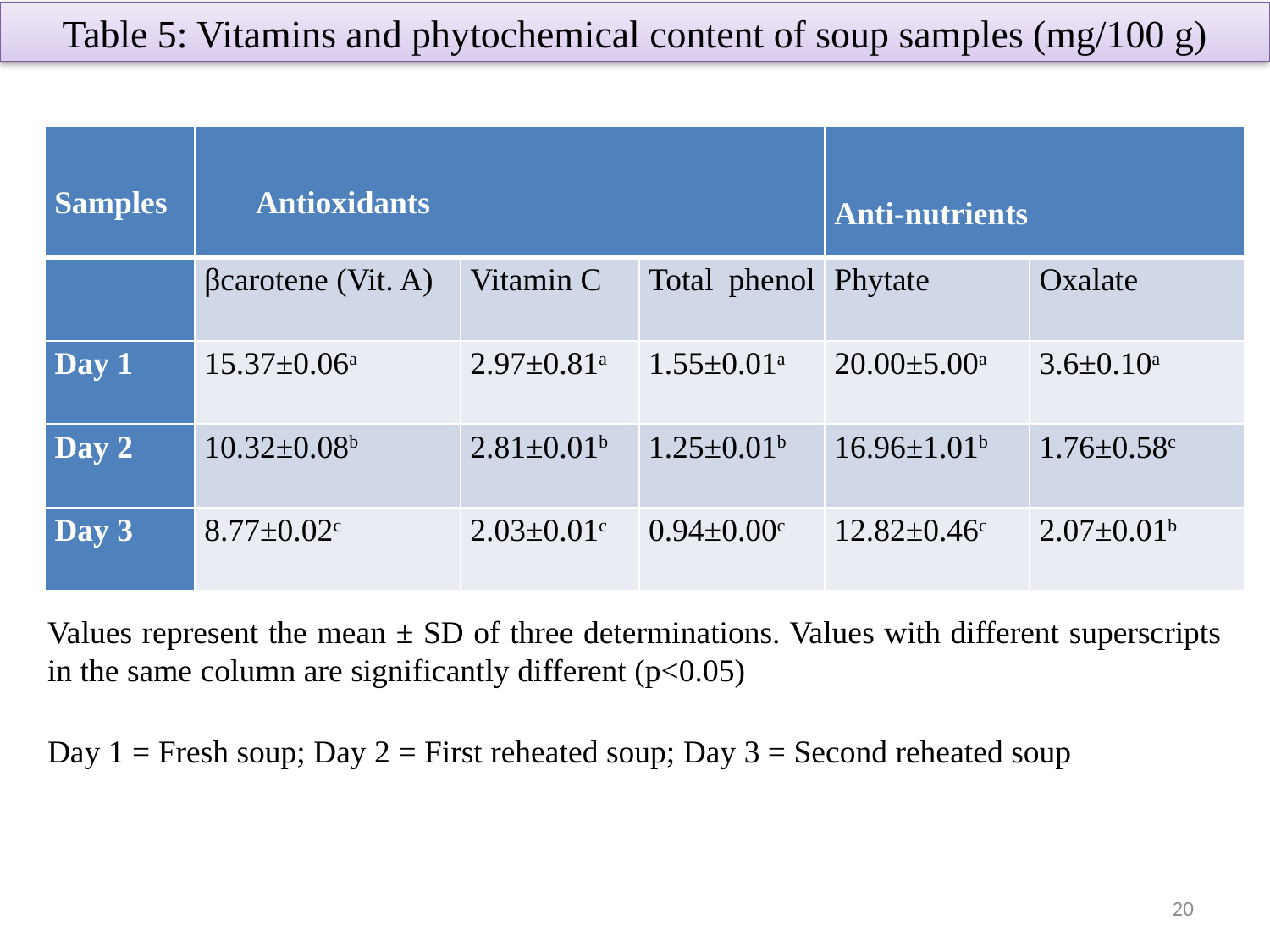

Table 5: Vitamins and phytochemical content of soup samples (mg/100 g)
| Samples | Antioxidants |  |  | Anti-nutrients |  |
| --- | --- | --- | --- | --- | --- |
|  | βcarotene (Vit. A) | Vitamin C | Total phenol | Phytate | Oxalate |
| Day 1 | 15.37±0.06a | 2.97±0.81a | 1.55±0.01a | 20.00±5.00a | 3.6±0.10a |
| Day 2 | 10.32±0.08b | 2.81±0.01b | 1.25±0.01b | 16.96±1.01b | 1.76±0.58c |
| Day 3 | 8.77±0.02c | 2.03±0.01c | 0.94±0.00c | 12.82±0.46c | 2.07±0.01b |
Values represent the mean ± SD of three determinations. Values with different superscripts in the same column are significantly different (p<0.05)
Day 1 = Fresh soup; Day 2 = First reheated soup; Day 3 = Second reheated soup
20